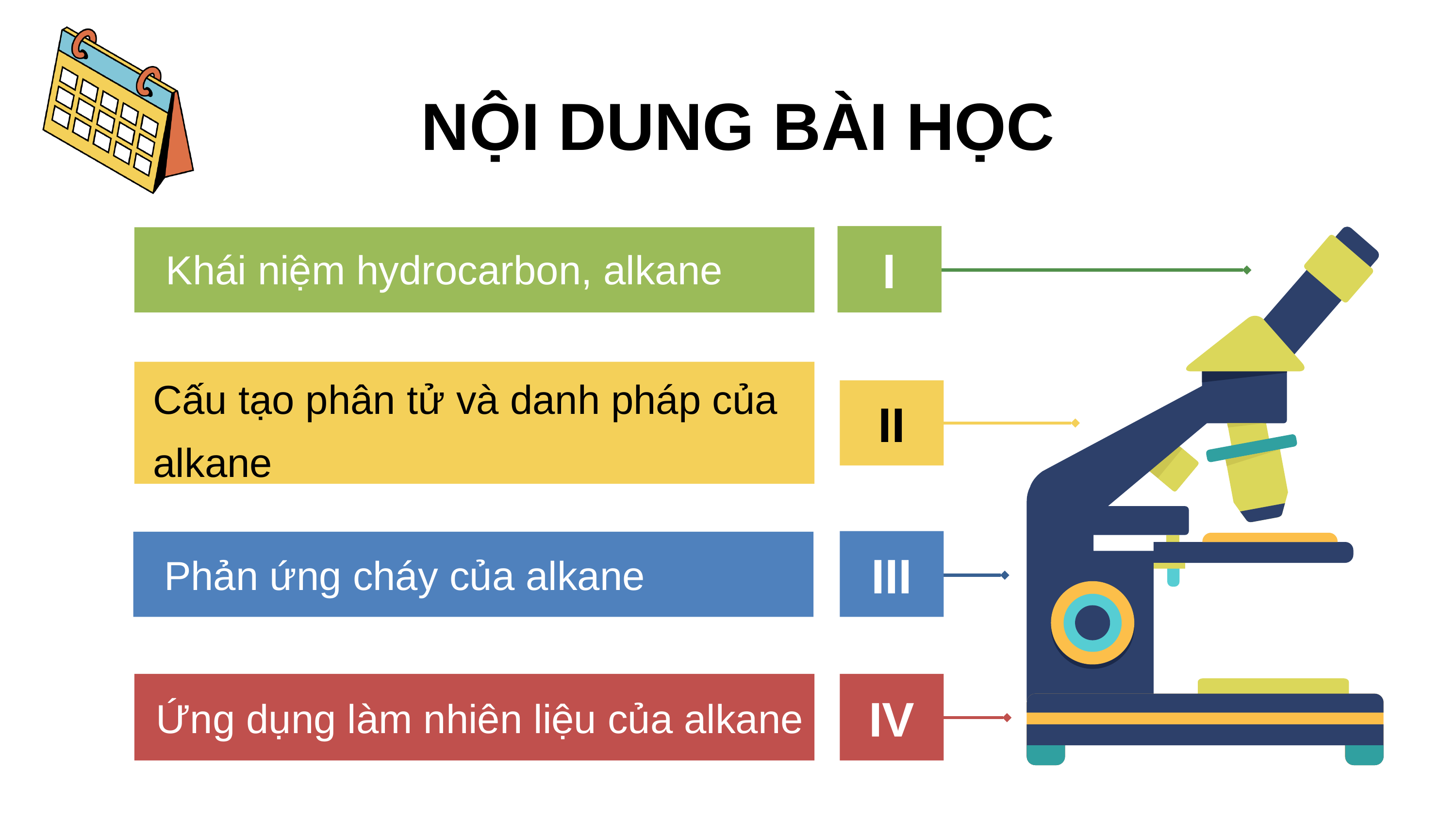

NỘI DUNG BÀI HỌC
I

Khái niệm hydrocarbon, alkane
Cấu tạo phân tử và danh pháp của alkane

II
III

Phản ứng cháy của alkane

Ứng dụng làm nhiên liệu của alkane
IV